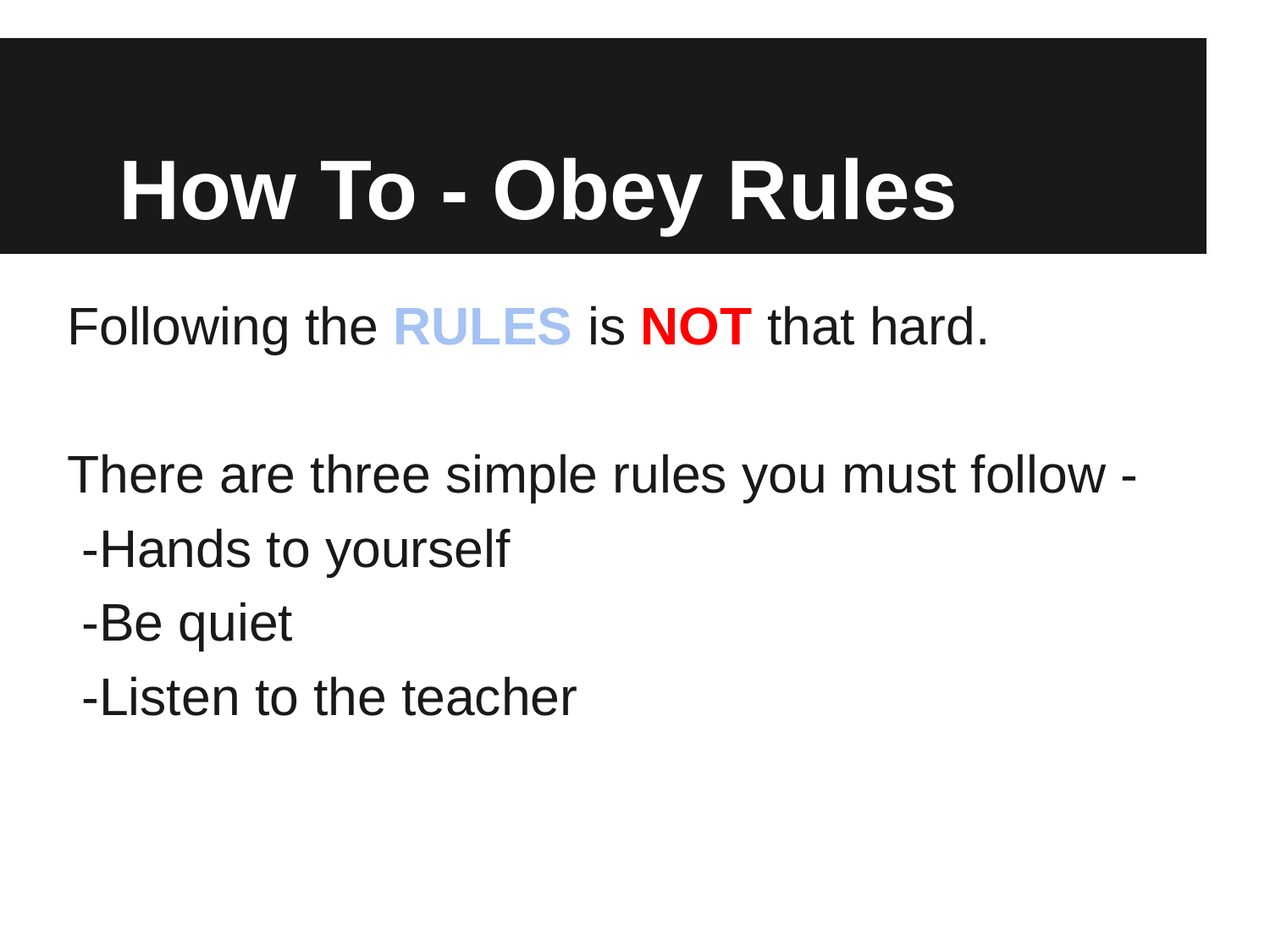

# How To - Obey Rules
Following the RULES is NOT that hard.

There are three simple rules you must follow -
 -Hands to yourself
 -Be quiet
 -Listen to the teacher